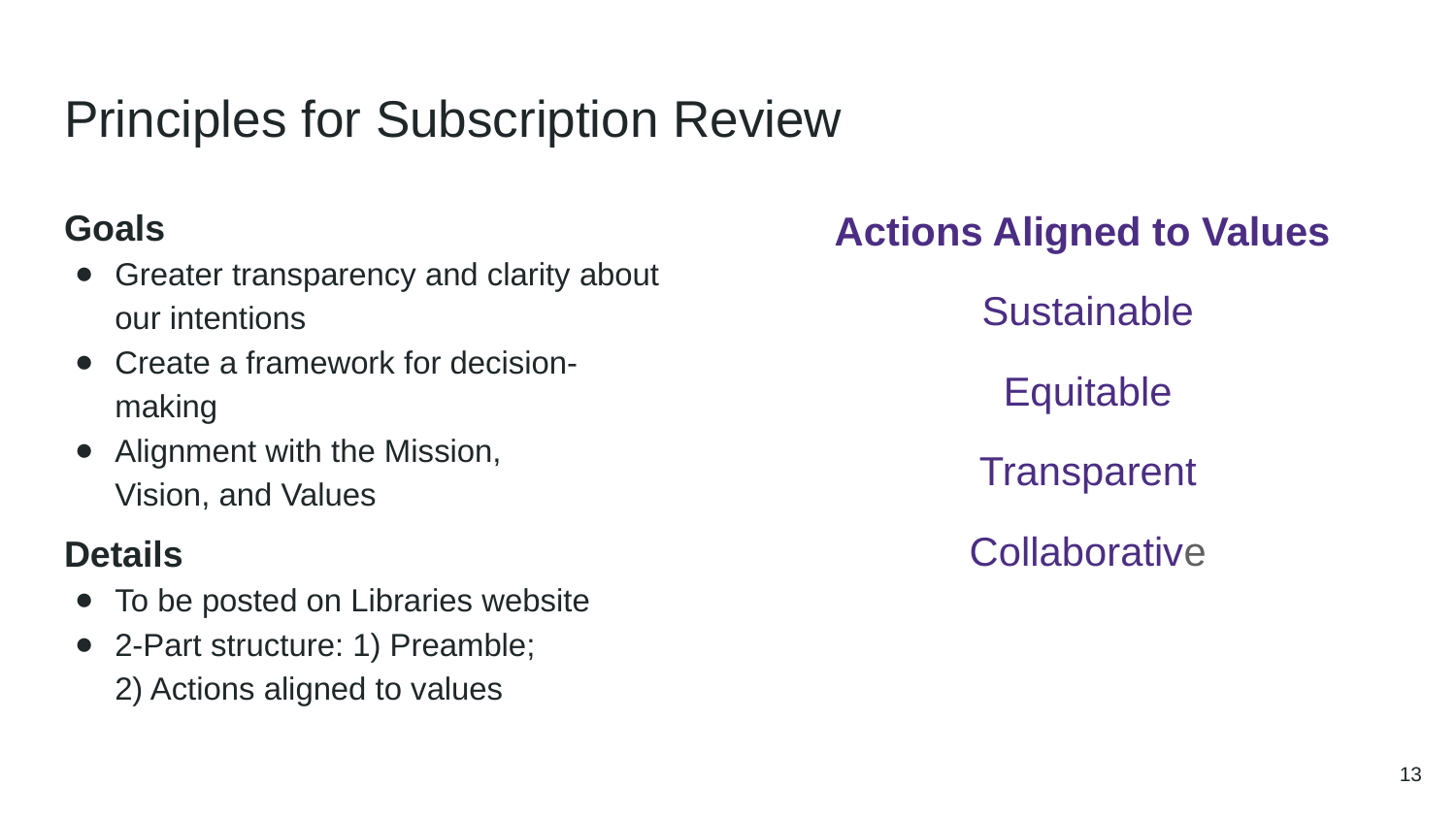

# Principles for Subscription Review
Goals
Greater transparency and clarity about our intentions
Create a framework for decision-making
Alignment with the Mission,
Vision, and Values
Details
To be posted on Libraries website
2-Part structure: 1) Preamble;
2) Actions aligned to values
Actions Aligned to Values
Sustainable
Equitable
Transparent
Collaborative
13